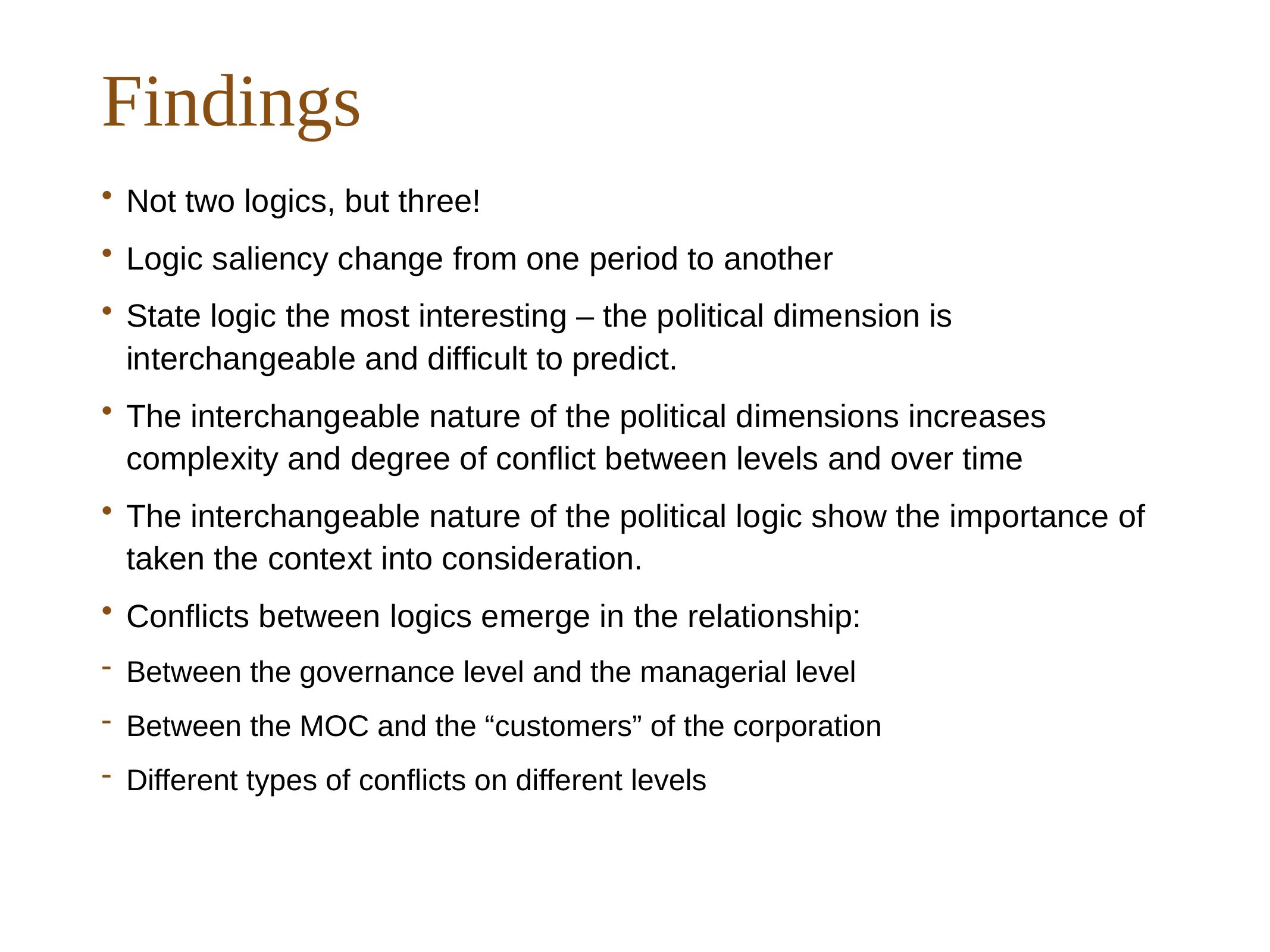

# Findings
Not two logics, but three!
Logic saliency change from one period to another
State logic the most interesting – the political dimension is interchangeable and difficult to predict.
The interchangeable nature of the political dimensions increases complexity and degree of conflict between levels and over time
The interchangeable nature of the political logic show the importance of taken the context into consideration.
Conflicts between logics emerge in the relationship:
Between the governance level and the managerial level
Between the MOC and the “customers” of the corporation
Different types of conflicts on different levels